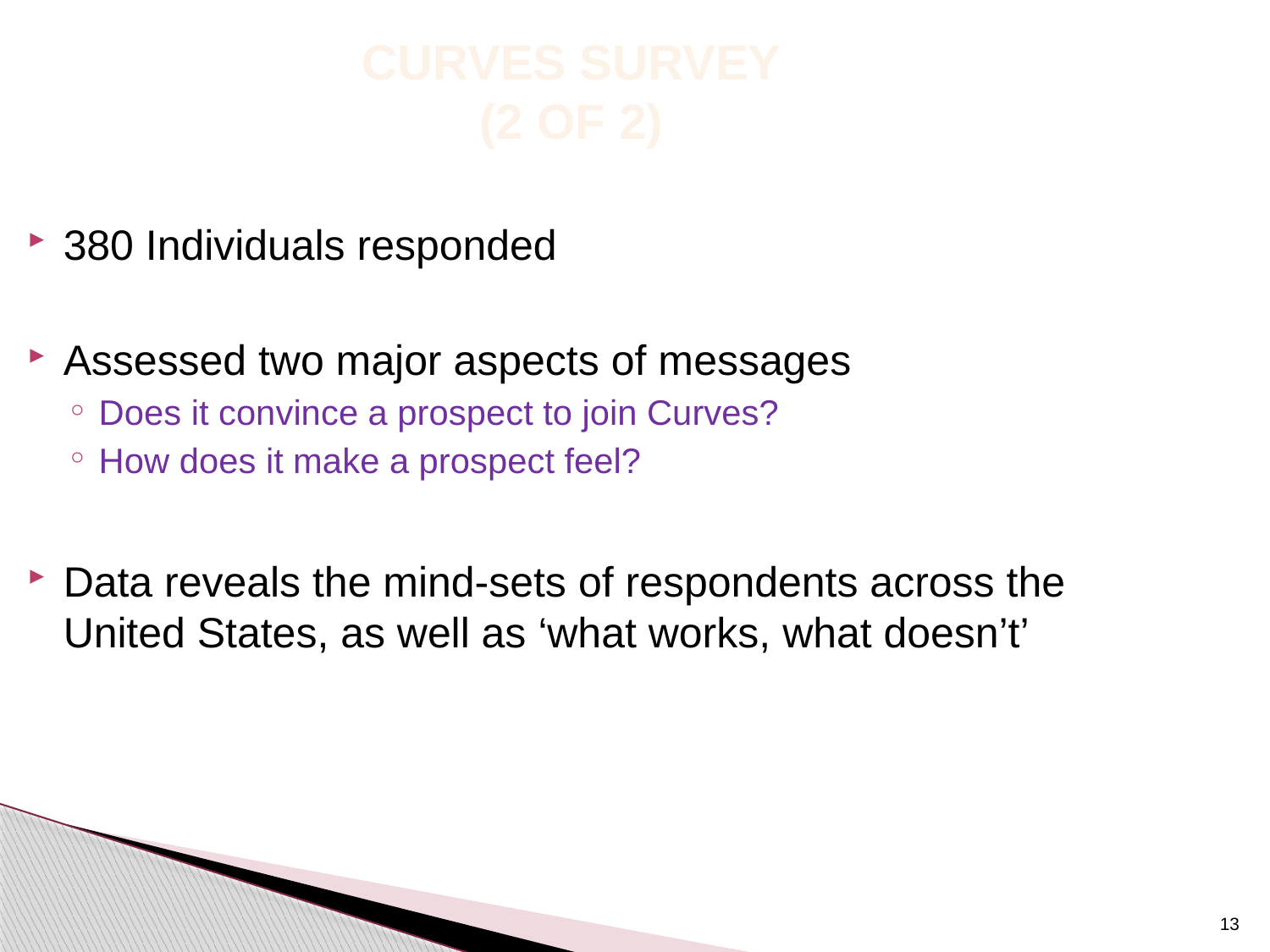

Curves SURVEY
(2 of 2)
380 Individuals responded

Assessed two major aspects of messages
Does it convince a prospect to join Curves?
How does it make a prospect feel?

Data reveals the mind-sets of respondents across the United States, as well as ‘what works, what doesn’t’

13